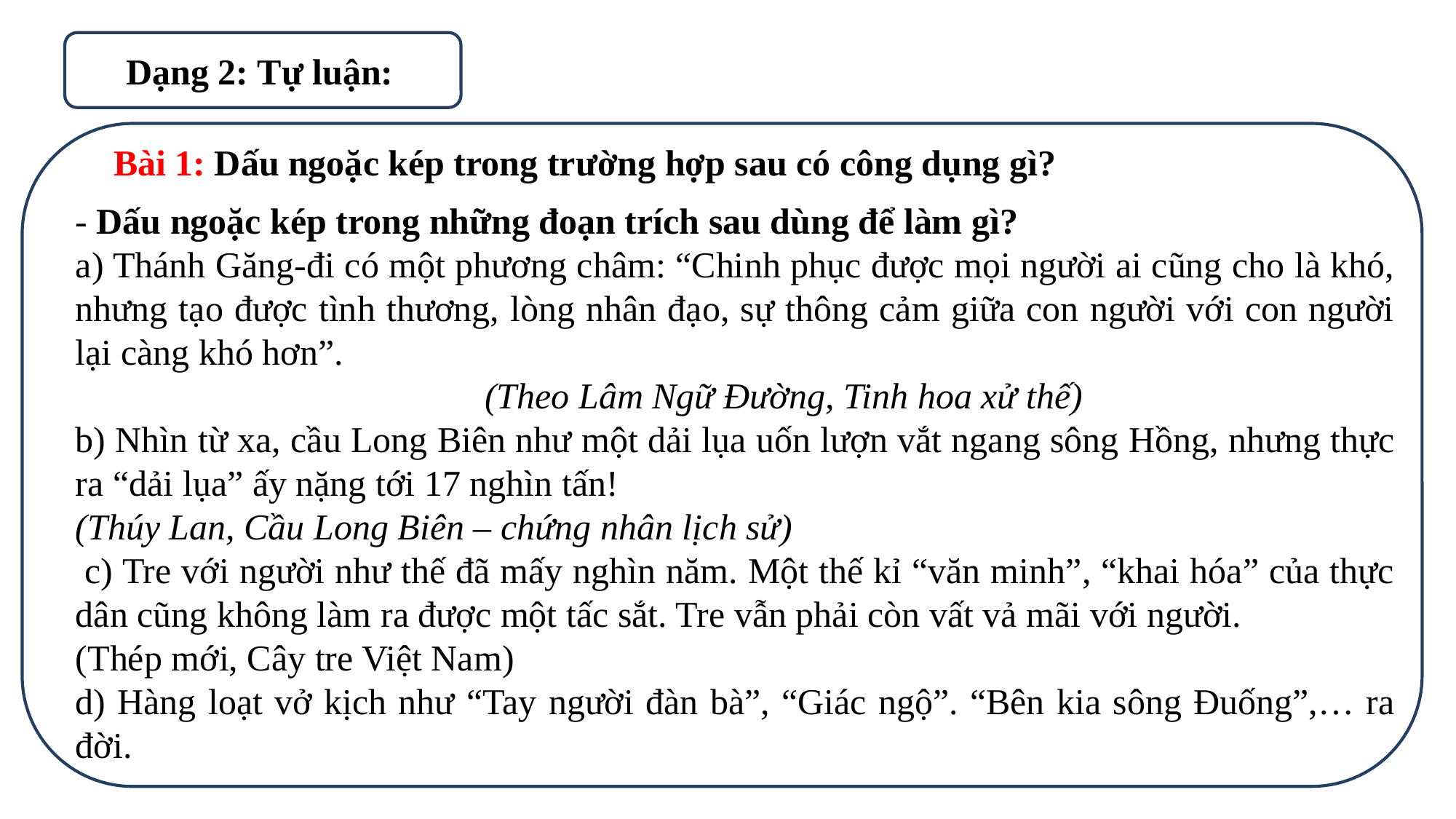

Dạng 2: Tự luận:

Bài 1: Dấu ngoặc kép trong trường hợp sau có công dụng gì?
- Dấu ngoặc kép trong những đoạn trích sau dùng để làm gì?
a) Thánh Găng-đi có một phương châm: “Chinh phục được mọi người ai cũng cho là khó, nhưng tạo được tình thương, lòng nhân đạo, sự thông cảm giữa con người với con người lại càng khó hơn”.
                                             (Theo Lâm Ngữ Đường, Tinh hoa xử thế)
b) Nhìn từ xa, cầu Long Biên như một dải lụa uốn lượn vắt ngang sông Hồng, nhưng thực ra “dải lụa” ấy nặng tới 17 nghìn tấn!
(Thúy Lan, Cầu Long Biên – chứng nhân lịch sử)
 c) Tre với người như thế đã mấy nghìn năm. Một thế kỉ “văn minh”, “khai hóa” của thực dân cũng không làm ra được một tấc sắt. Tre vẫn phải còn vất vả mãi với người.
(Thép mới, Cây tre Việt Nam)
d) Hàng loạt vở kịch như “Tay người đàn bà”, “Giác ngộ”. “Bên kia sông Đuống”,… ra đời.